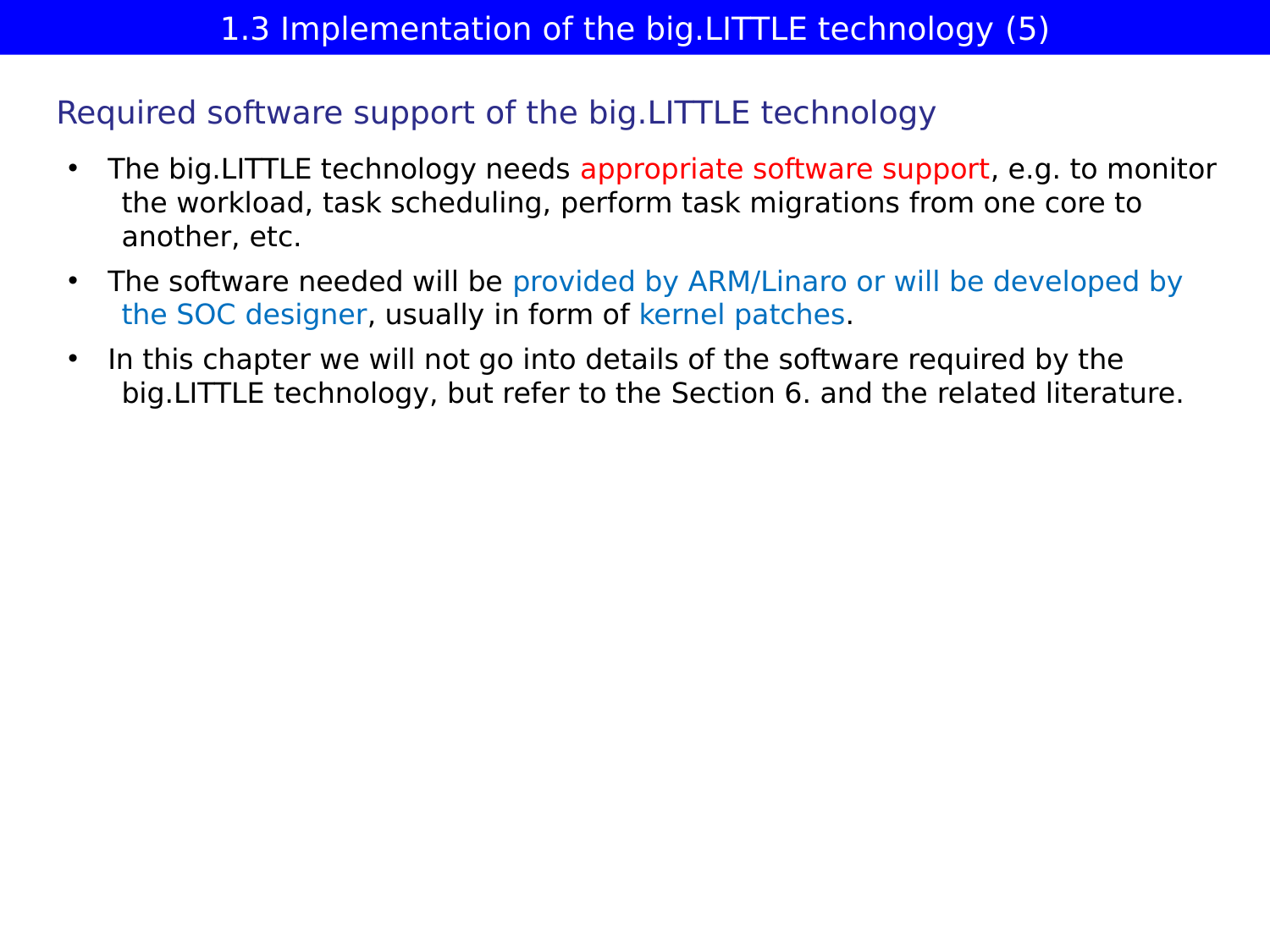

# 1.3 Implementation of the big.LITTLE technology (5)
Required software support of the big.LITTLE technology
The big.LITTLE technology needs appropriate software support, e.g. to monitor
      the workload, task scheduling, perform task migrations from one core to
      another, etc.
The software needed will be provided by ARM/Linaro or will be developed by
      the SOC designer, usually in form of kernel patches.
In this chapter we will not go into details of the software required by the
      big.LITTLE technology, but refer to the Section 6. and the related literature.